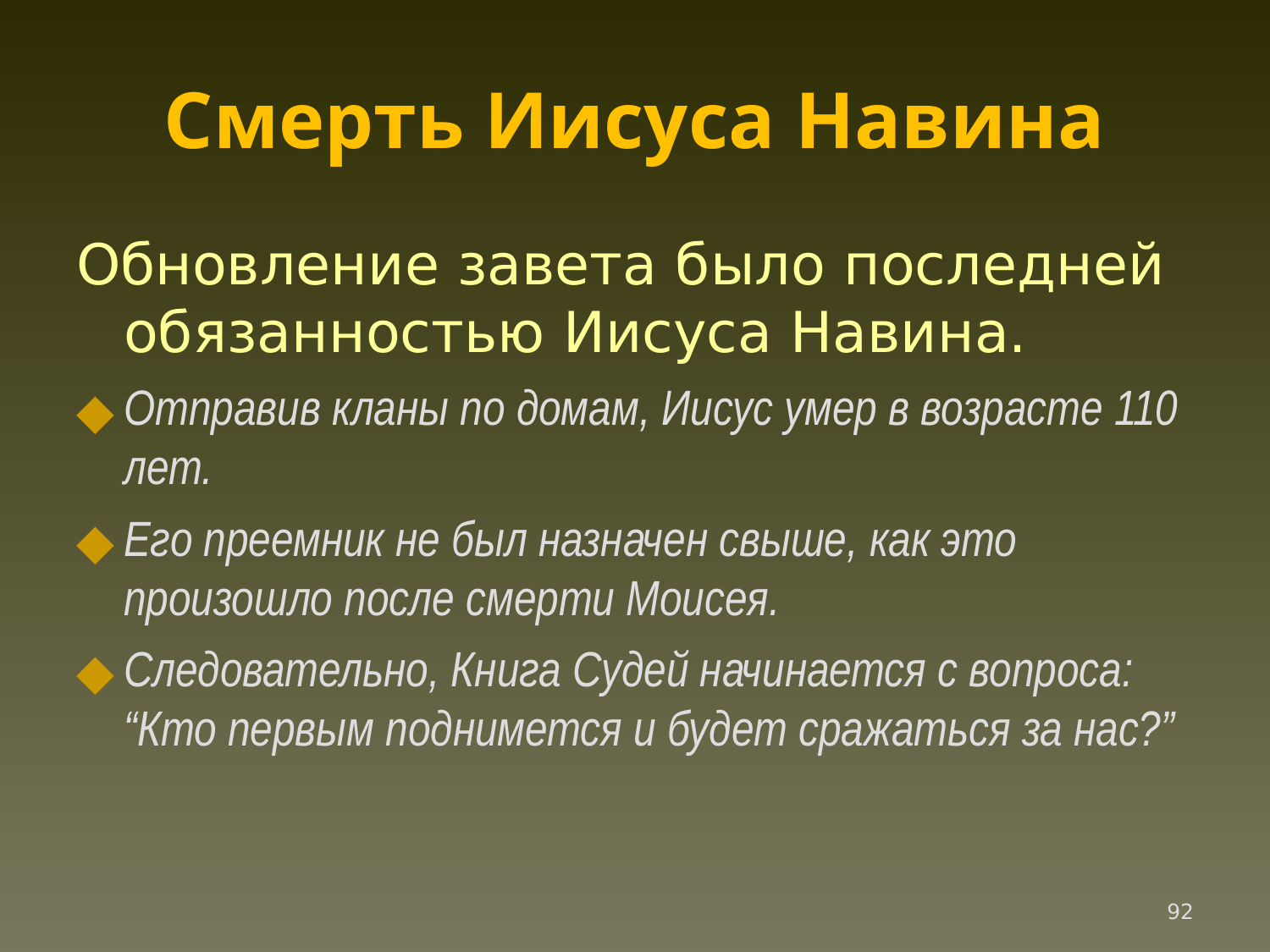

Смерть Иисуса Навина
Обновление завета было последней обязанностью Иисуса Навина.
Отправив кланы по домам, Иисус умер в возрасте 110 лет.
Его преемник не был назначен свыше, как это произошло после смерти Моисея.
Следовательно, Книга Судей начинается с вопроса: “Кто первым поднимется и будет сражаться за нас?”

92